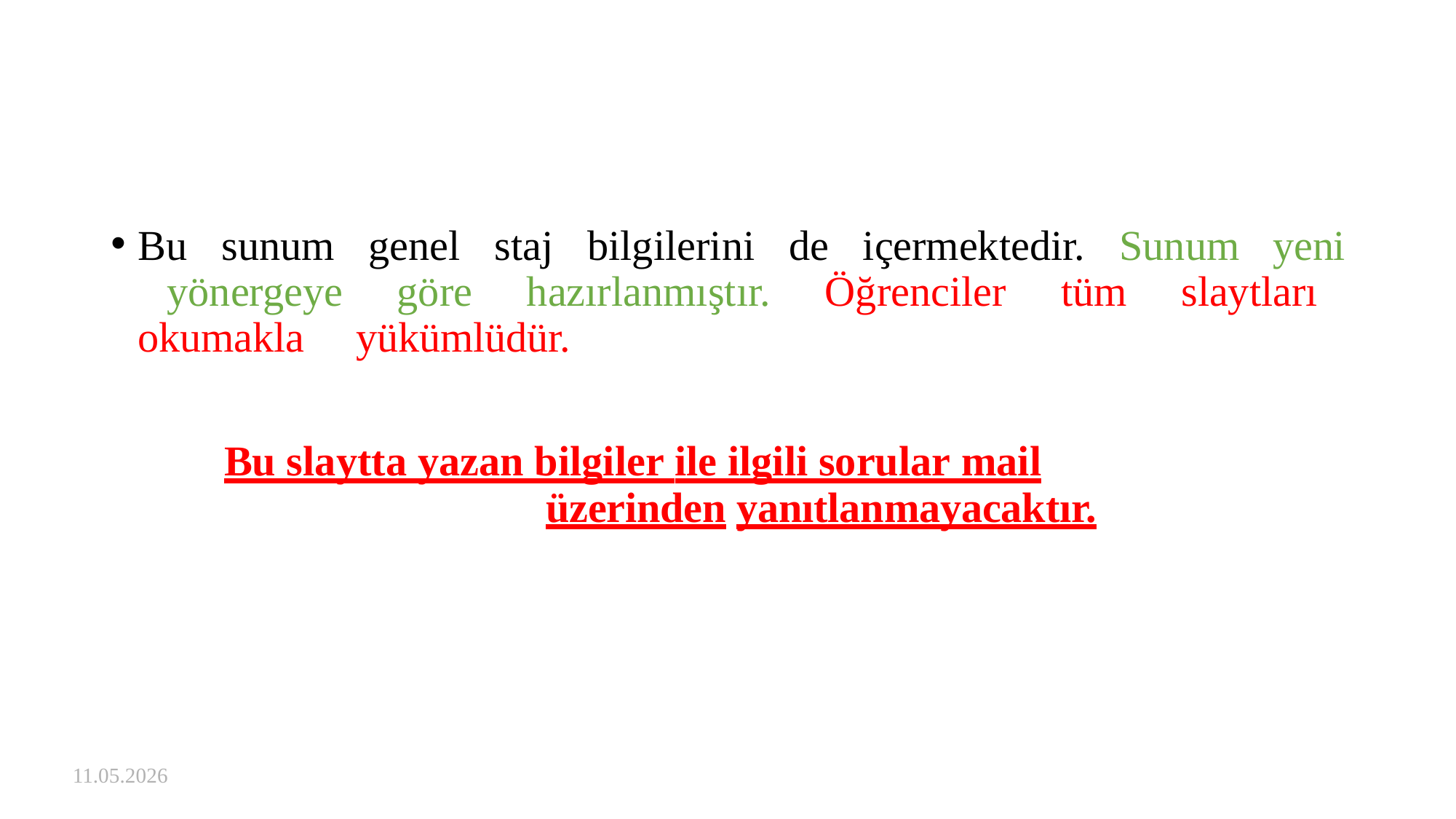

Bu  sunum  genel  staj  bilgilerini  de  içermektedir.  Sunum  yeni 	yönergeye  göre  hazırlanmıştır.  Öğrenciler  tüm  slaytları  okumakla 	yükümlüdür.

Bu slaytta yazan bilgiler ile ilgili sorular mail üzerinden yanıtlanmayacaktır.
11.05.2026
2